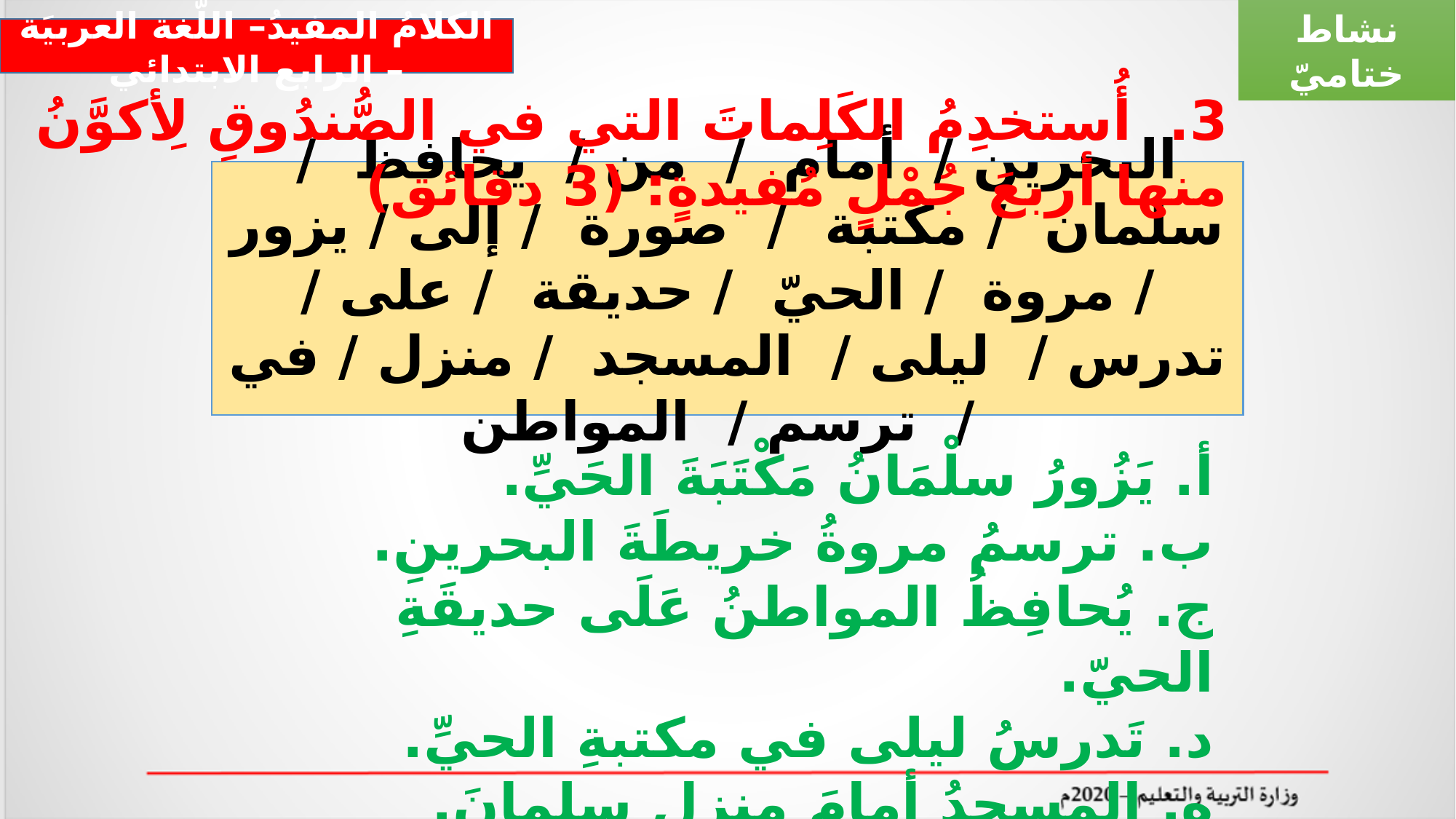

نشاط ختاميّ
الكلامُ المفيدُ– اللّغة العربيَة – الرابع الابتدائي
3.  أُستخدِمُ الكَلِماتَ التي في الصُّندُوقِ لِأكوَّنُ منها أربعَ جُمْلٍ مُفيدةٍ: (3 دقائق)

البحرين /  أمام  /  من /  يحافظ  /  سلمان  / مكتبة  /  صورة  / إلى / يزور  / مروة  / الحيّ  / حديقة  / على /  تدرس /  ليلى /  المسجد  / منزل / في /  ترسم /  المواطن
أ. يَزُورُ سلْمَانُ مَكْتَبَةَ الحَيِّ.
ب. ترسمُ مروةُ خريطَةَ البحرينِ.
ج. يُحافِظُ المواطنُ عَلَى حديقَةِ الحيّ.
د. تَدرسُ ليلى في مكتبةِ الحيِّ.
ه. المسجِدُ أمامَ منزلِ سلمانَ.